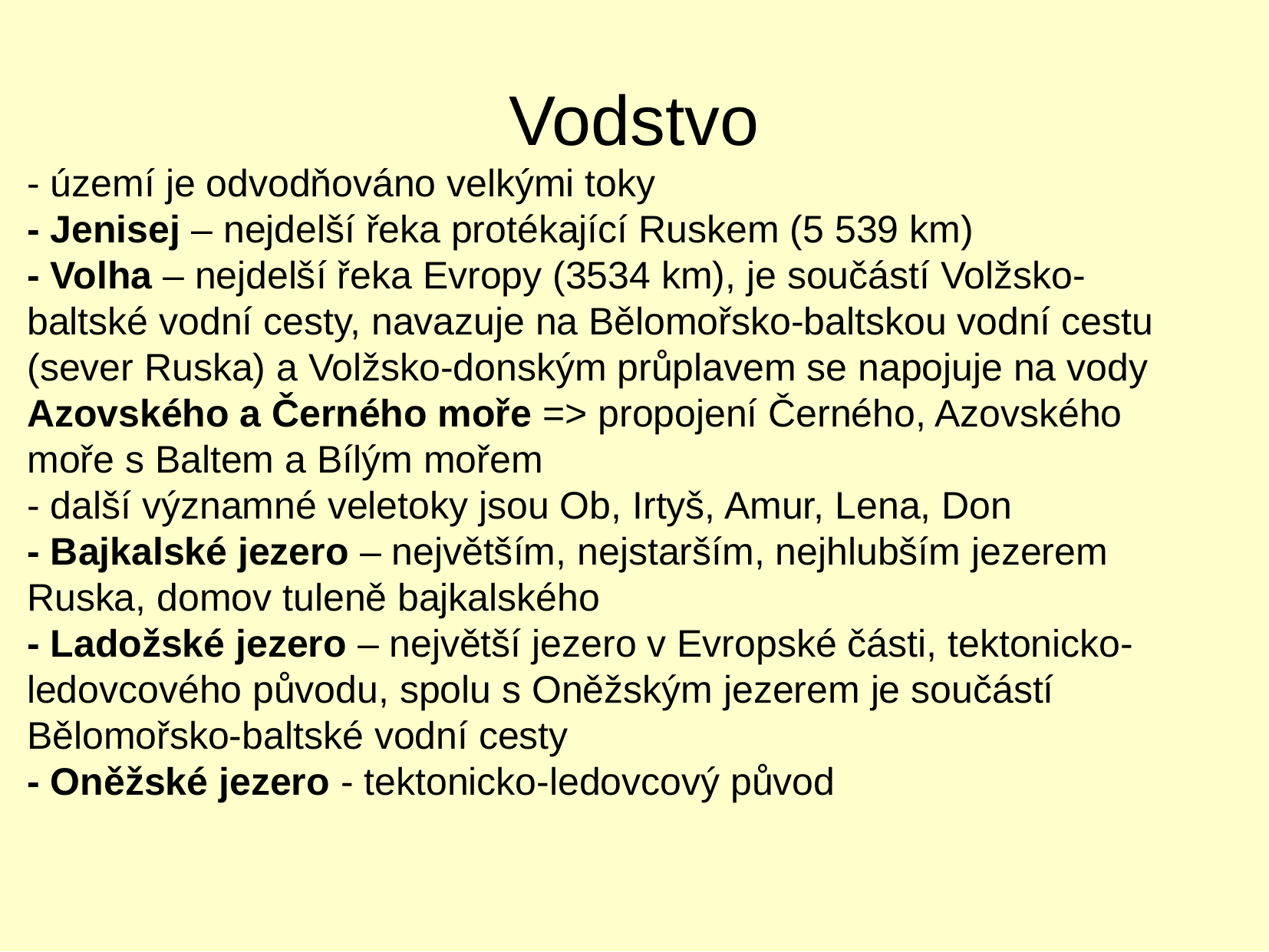

Vodstvo
- území je odvodňováno velkými toky
- Jenisej – nejdelší řeka protékající Ruskem (5 539 km)
- Volha – nejdelší řeka Evropy (3534 km), je součástí Volžsko-baltské vodní cesty, navazuje na Bělomořsko-baltskou vodní cestu (sever Ruska) a Volžsko-donským průplavem se napojuje na vody Azovského a Černého moře => propojení Černého, Azovského moře s Baltem a Bílým mořem
- další významné veletoky jsou Ob, Irtyš, Amur, Lena, Don
- Bajkalské jezero – největším, nejstarším, nejhlubším jezerem Ruska, domov tuleně bajkalského
- Ladožské jezero – největší jezero v Evropské části, tektonicko-ledovcového původu, spolu s Oněžským jezerem je součástí Bělomořsko-baltské vodní cesty
- Oněžské jezero - tektonicko-ledovcový původ